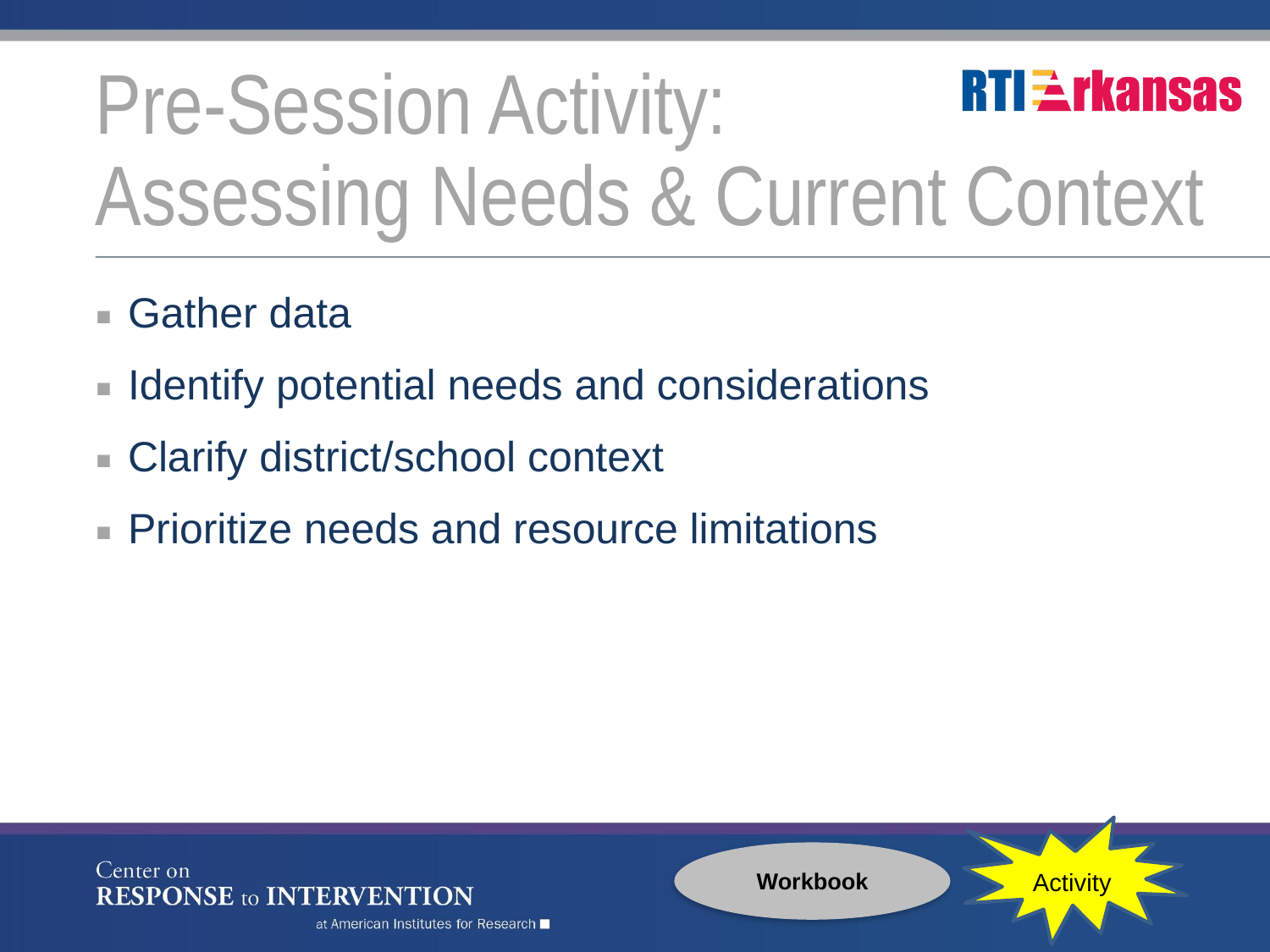

# Pre-Session Activity:
Assessing Needs & Current Context
Gather data
Identify potential needs and considerations
Clarify district/school context
Prioritize needs and resource limitations

Activity
Workbook